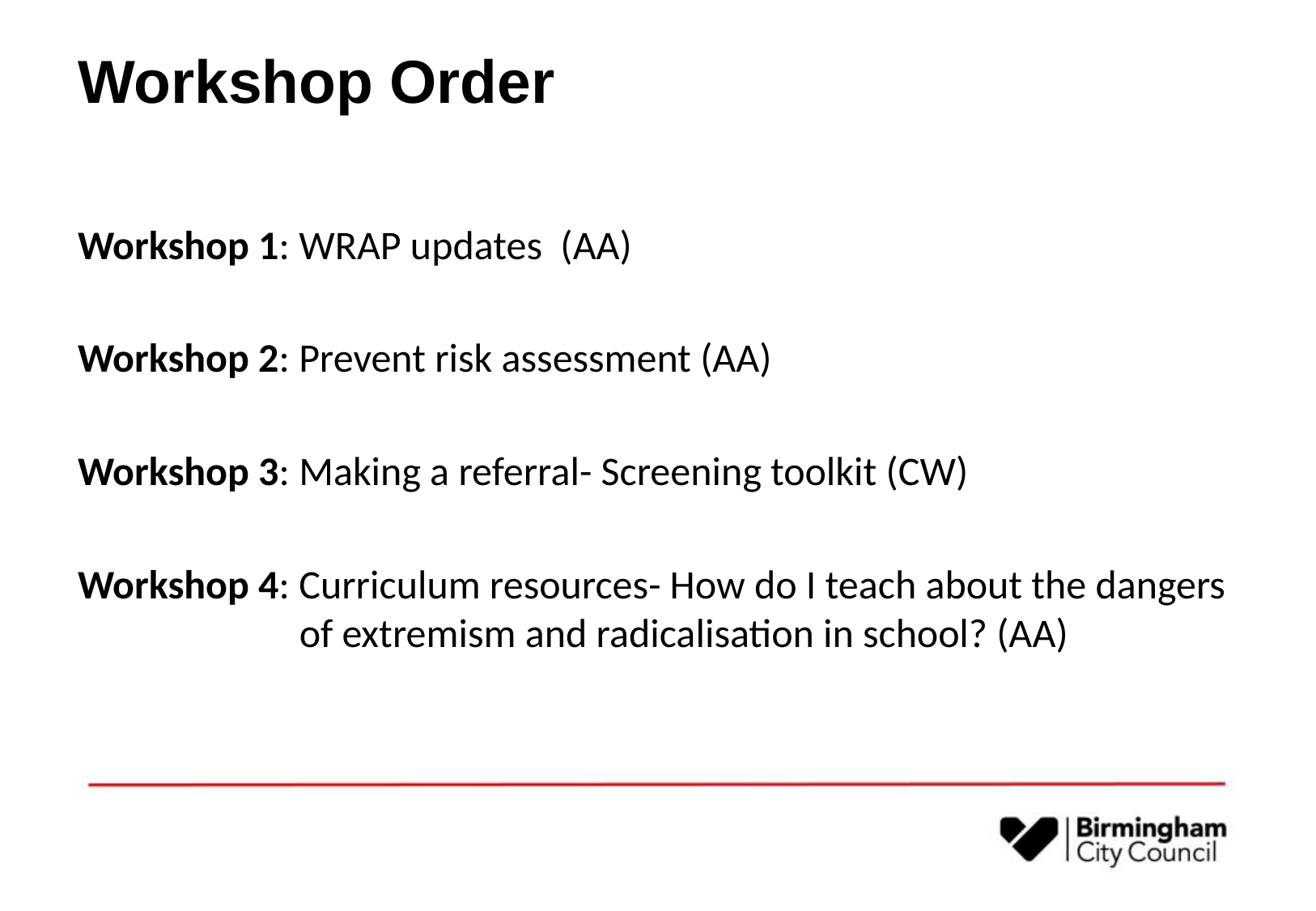

# Workshop Order
Workshop 1: WRAP updates  (AA)

Workshop 2: Prevent risk assessment (AA)

Workshop 3: Making a referral- Screening toolkit (CW)

Workshop 4: Curriculum resources- How do I teach about the dangers 	           of extremism and radicalisation in school? (AA)